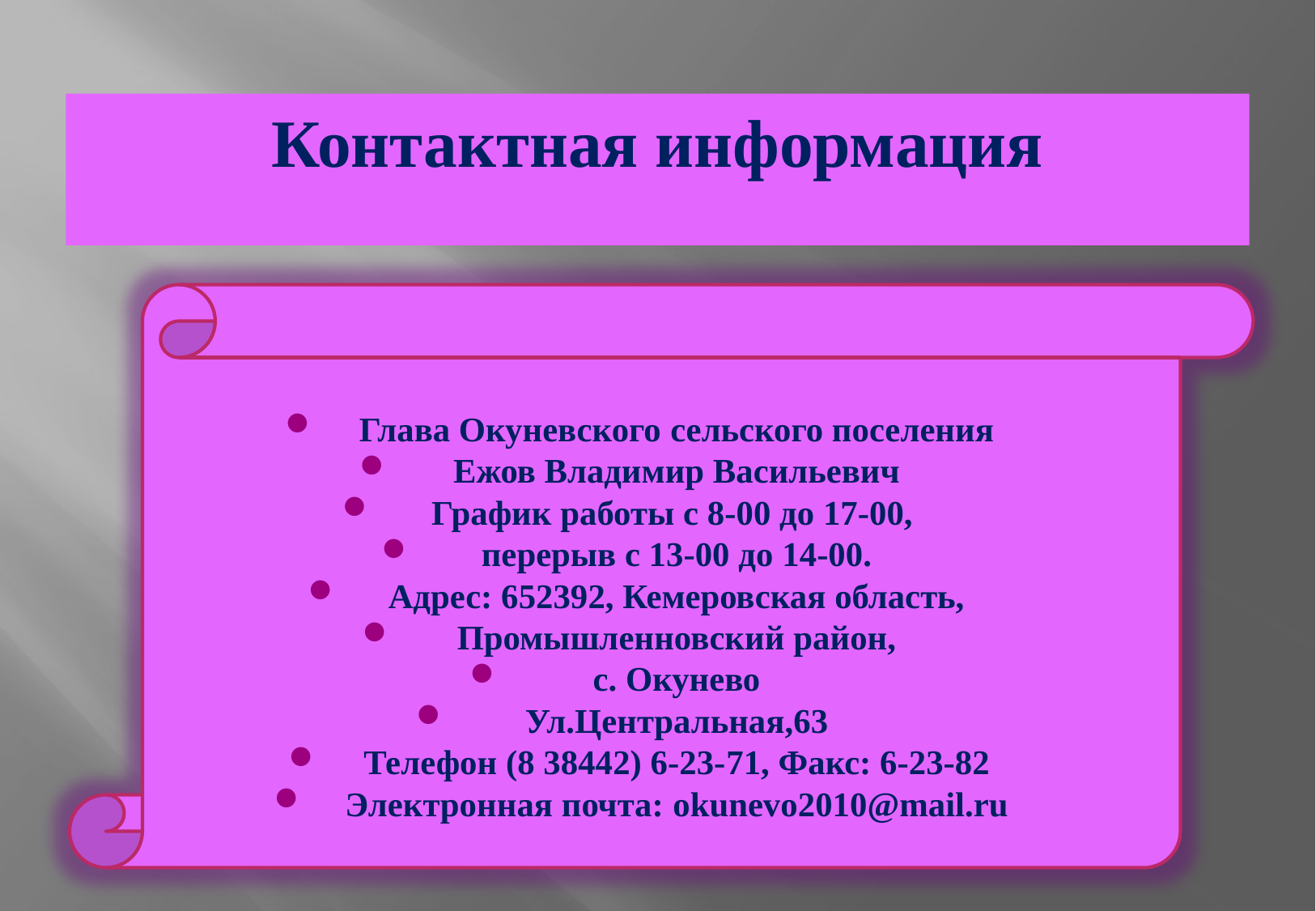

Контактная информация

Глава Окуневского сельского поселения
Ежов Владимир Васильевич
График работы с 8-00 до 17-00,
перерыв с 13-00 до 14-00.
Адрес: 652392, Кемеровская область,
Промышленновский район,
с. Окунево
Ул.Центральная,63
Телефон (8 38442) 6-23-71, Факс: 6-23-82
Электронная почта: okunevo2010@mail.ru